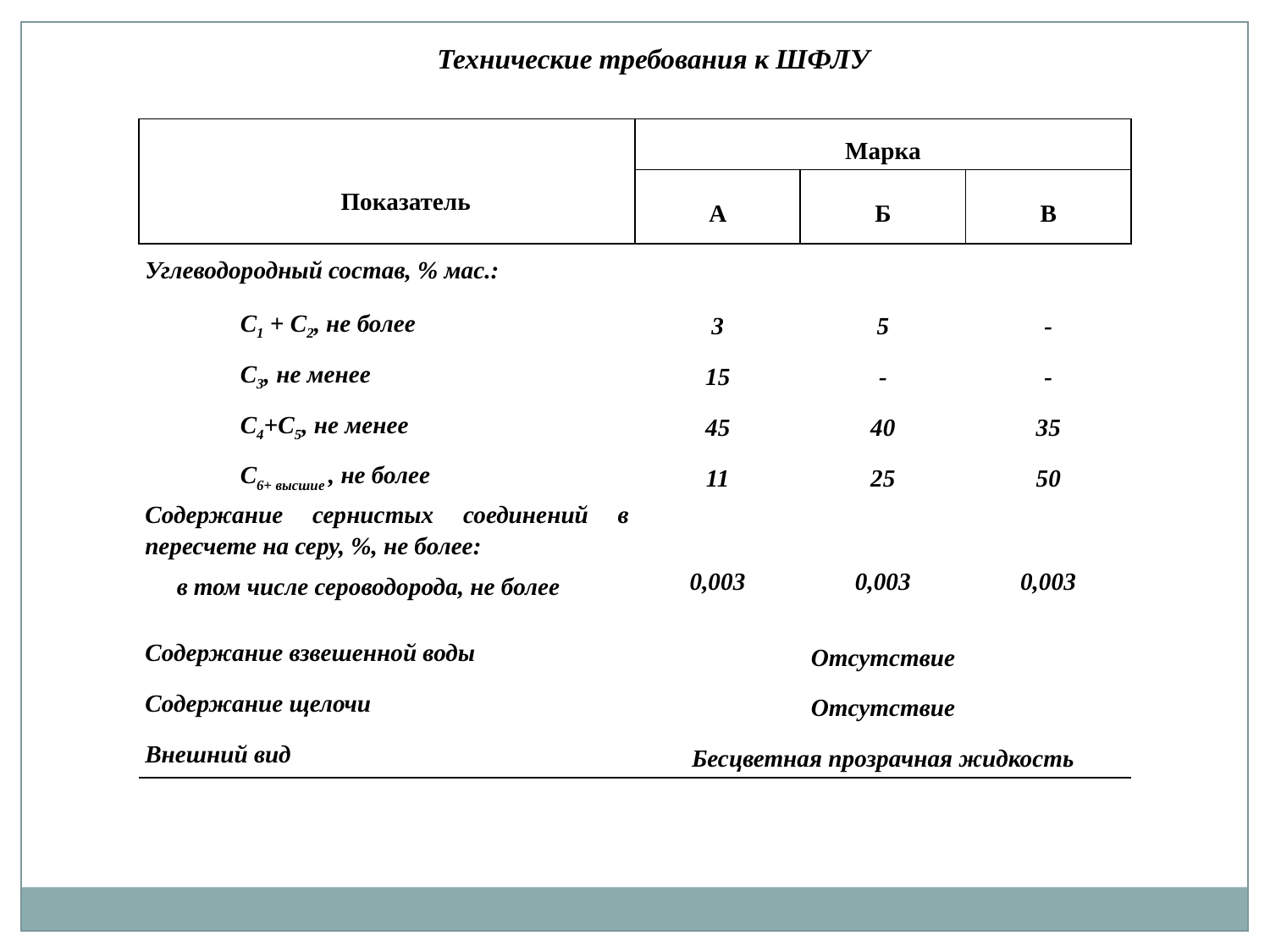

Технические требования к ШФЛУ
| Показатель | Марка |  |  |
| --- | --- | --- | --- |
|  | А | Б | В |
| Углеводородный состав, % мас.: |  |  |  |
| С1 + С2, не более | 3 | 5 | - |
| С3, не менее | 15 | - | - |
| С4+С5, не менее | 45 | 40 | 35 |
| С6+ высшие , не более | 11 | 25 | 50 |
| Содержание сернистых соединений в пересчете на серу, %, не более: в том числе сероводорода, не более | 0,003 | 0,003 | 0,003 |
| Содержание взвешенной воды | Отсутствие |  |  |
| Содержание щелочи | Отсутствие |  |  |
| Внешний вид | Бесцветная прозрачная жидкость |  |  |